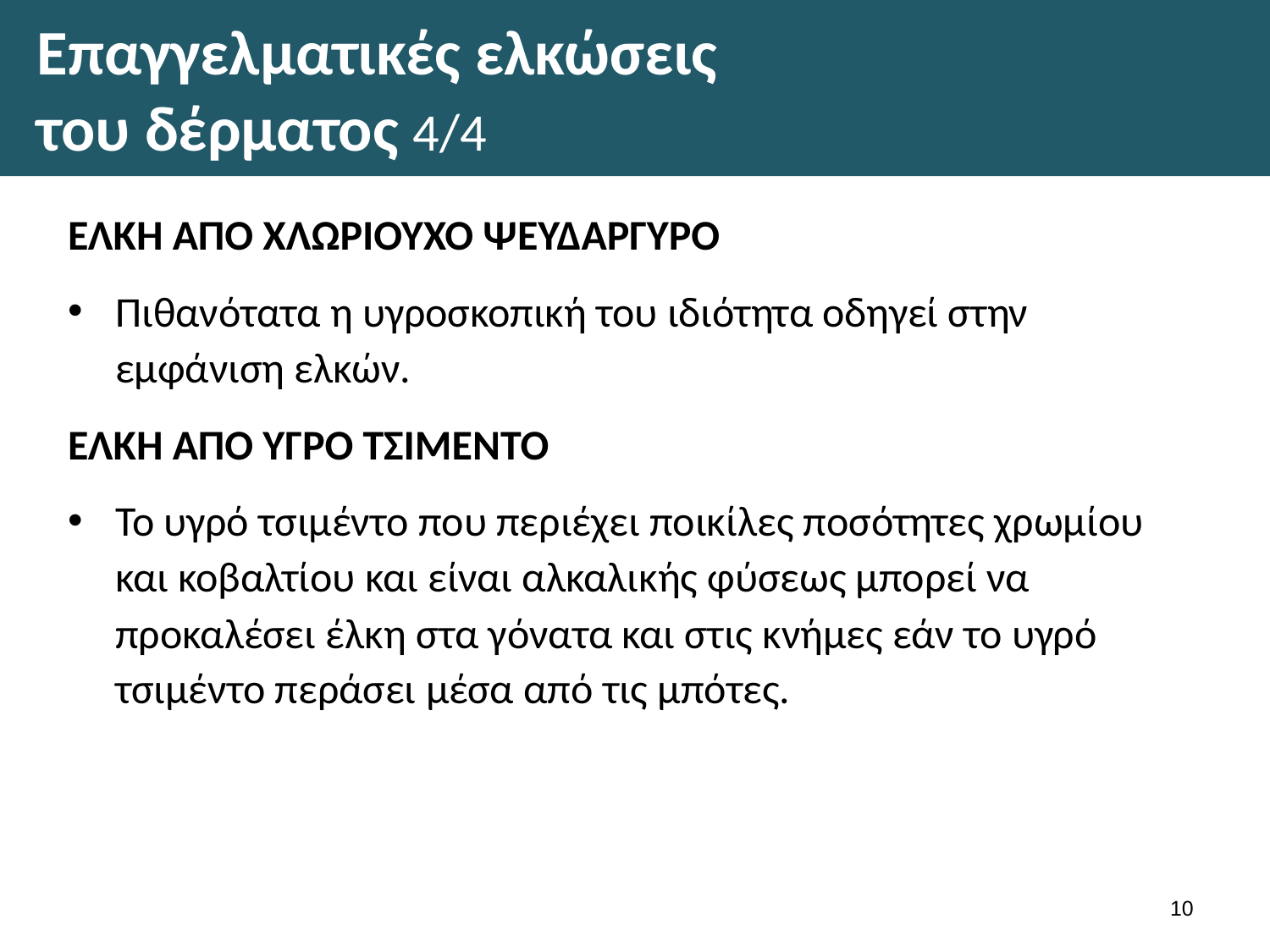

# Επαγγελματικές ελκώσεις του δέρματος 4/4
ΕΛΚΗ ΑΠΟ ΧΛΩΡΙΟΥΧΟ ΨΕΥΔΑΡΓΥΡΟ
Πιθανότατα η υγροσκοπική του ιδιότητα οδηγεί στην εμφάνιση ελκών.
ΕΛΚΗ ΑΠΟ ΥΓΡΟ ΤΣΙΜΕΝΤΟ
Το υγρό τσιμέντο που περιέχει ποικίλες ποσότητες χρωμίου και κοβαλτίου και είναι αλκαλικής φύσεως μπορεί να προκαλέσει έλκη στα γόνατα και στις κνήμες εάν το υγρό τσιμέντο περάσει μέσα από τις μπότες.

10